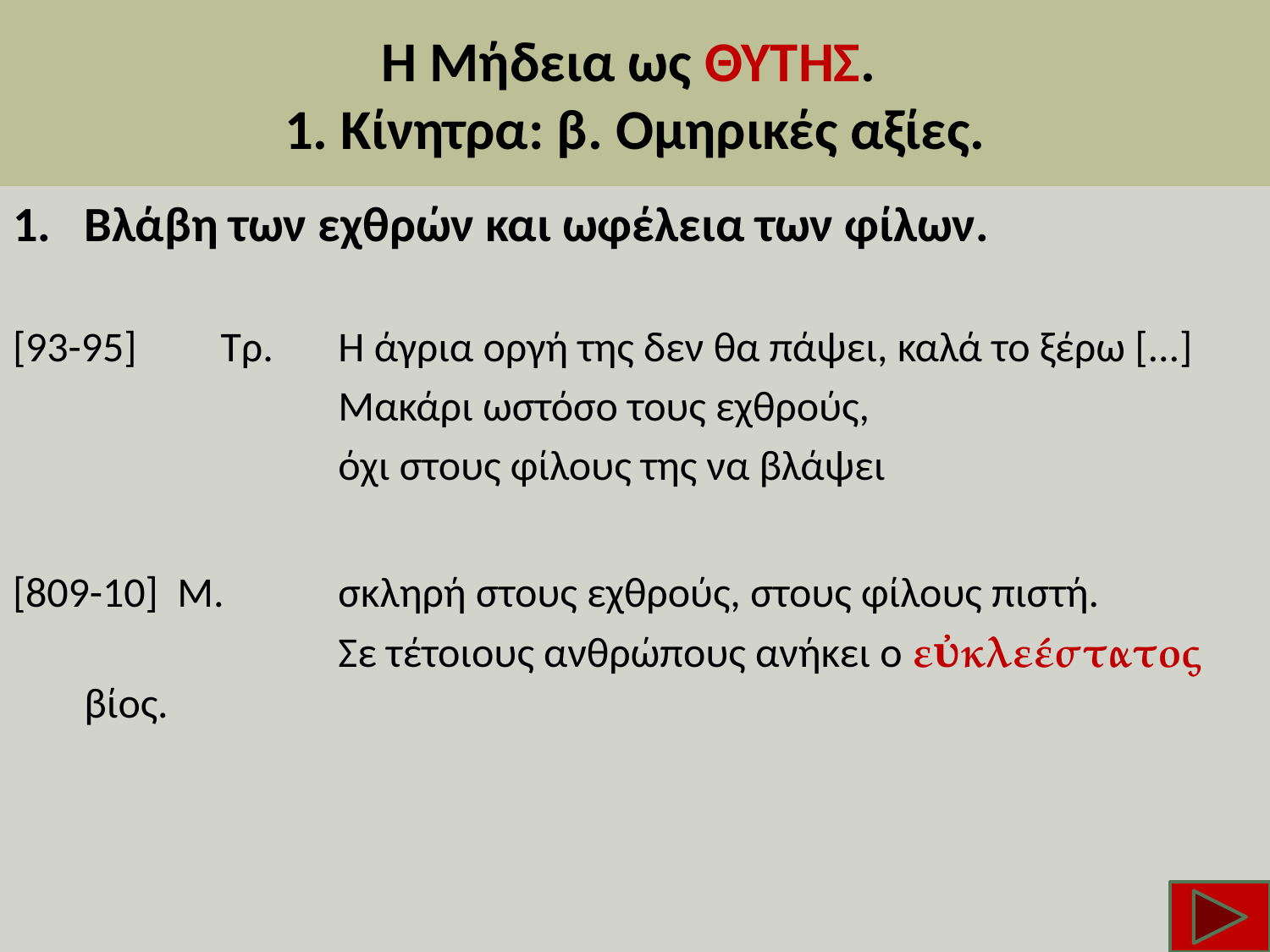

# Η Μήδεια ως ΘΥΤΗΣ. 1. Κίνητρα: β. Ομηρικές αξίες.
Βλάβη των εχθρών και ωφέλεια των φίλων.

[93-95]	 Τρ.	Η άγρια οργή της δεν θα πάψει, καλά το ξέρω [...]
			Μακάρι ωστόσο τους εχθρούς,
			όχι στους φίλους της να βλάψει

[809-10]  Μ. 	σκληρή στους εχθρούς, στους φίλους πιστή.
			Σε τέτοιους ανθρώπους ανήκει ο εὐκλεέστατος βίος.